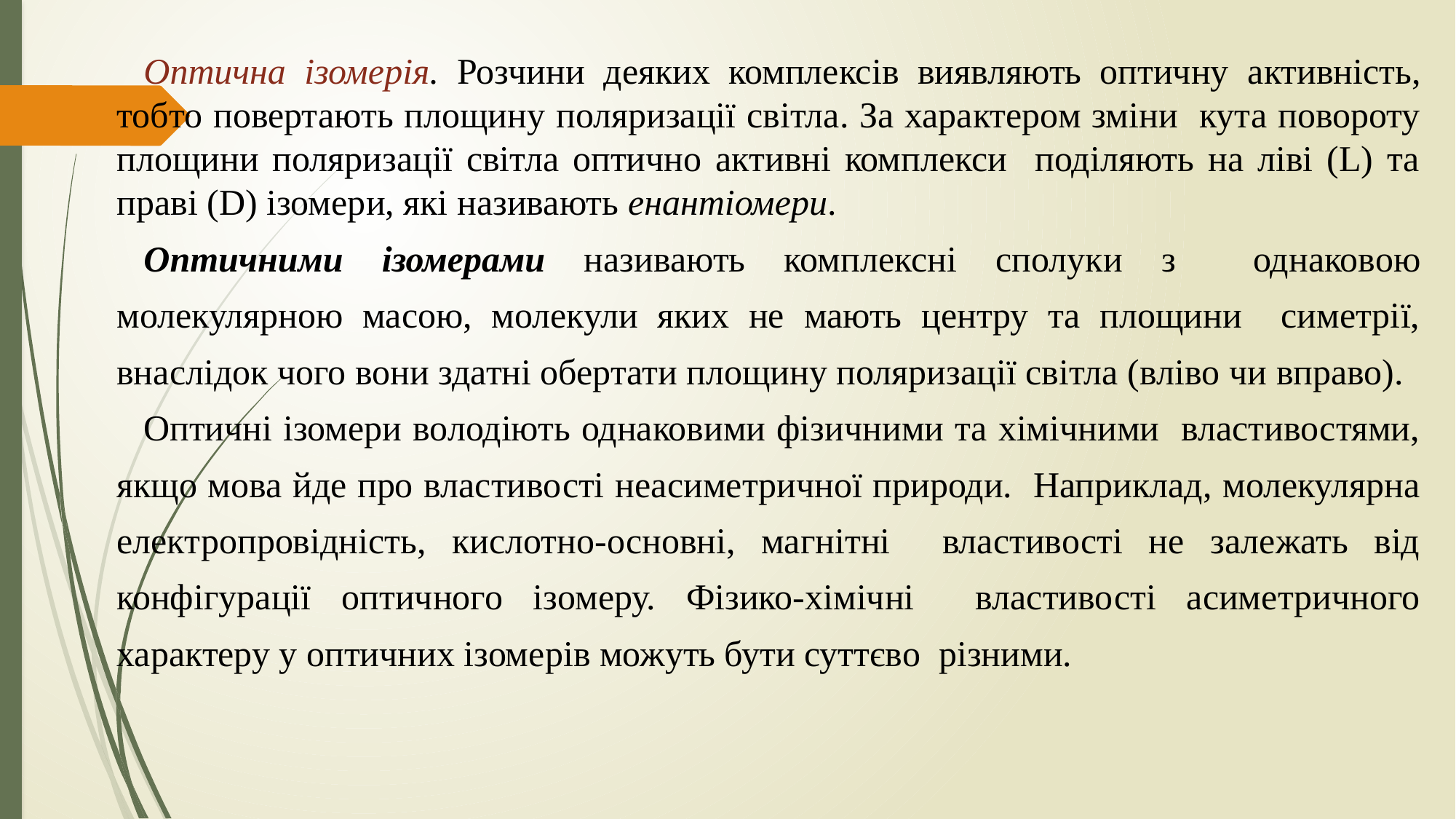

Оптична ізомерія. Розчини деяких комплексів виявляють оптичну активність, тобто повертають площину поляризації світла. За характером зміни  кута повороту площини поляризації світла оптично активні комплекси  поділяють на ліві (L) та праві (D) ізомери, які називають енантіомери.
Оптичними ізомерами називають комплексні сполуки з  однаковою молекулярною масою, молекули яких не мають центру та площини  симетрії, внаслідок чого вони здатні обертати площину поляризації світла (вліво чи вправо).
Оптичні ізомери володіють однаковими фізичними та хімічними  властивостями, якщо мова йде про властивості неасиметричної природи.  Наприклад, молекулярна електропровідність, кислотно-основні, магнітні  властивості не залежать від конфігурації оптичного ізомеру. Фізико-хімічні  властивості асиметричного характеру у оптичних ізомерів можуть бути суттєво  різними.